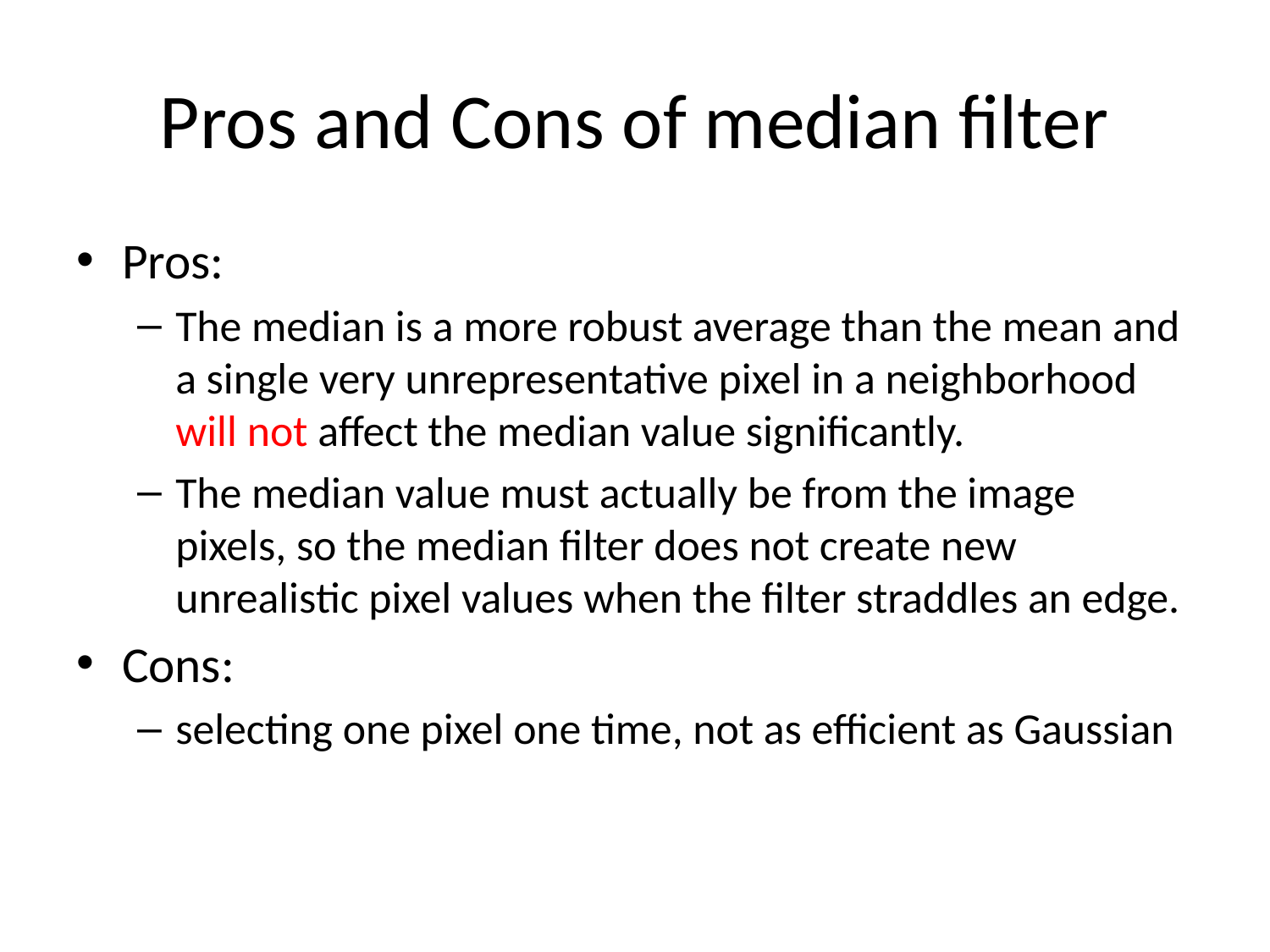

# Pros and Cons of median filter
Pros:
The median is a more robust average than the mean and a single very unrepresentative pixel in a neighborhood will not affect the median value significantly.
The median value must actually be from the image pixels, so the median filter does not create new unrealistic pixel values when the filter straddles an edge.
Cons:
selecting one pixel one time, not as efficient as Gaussian